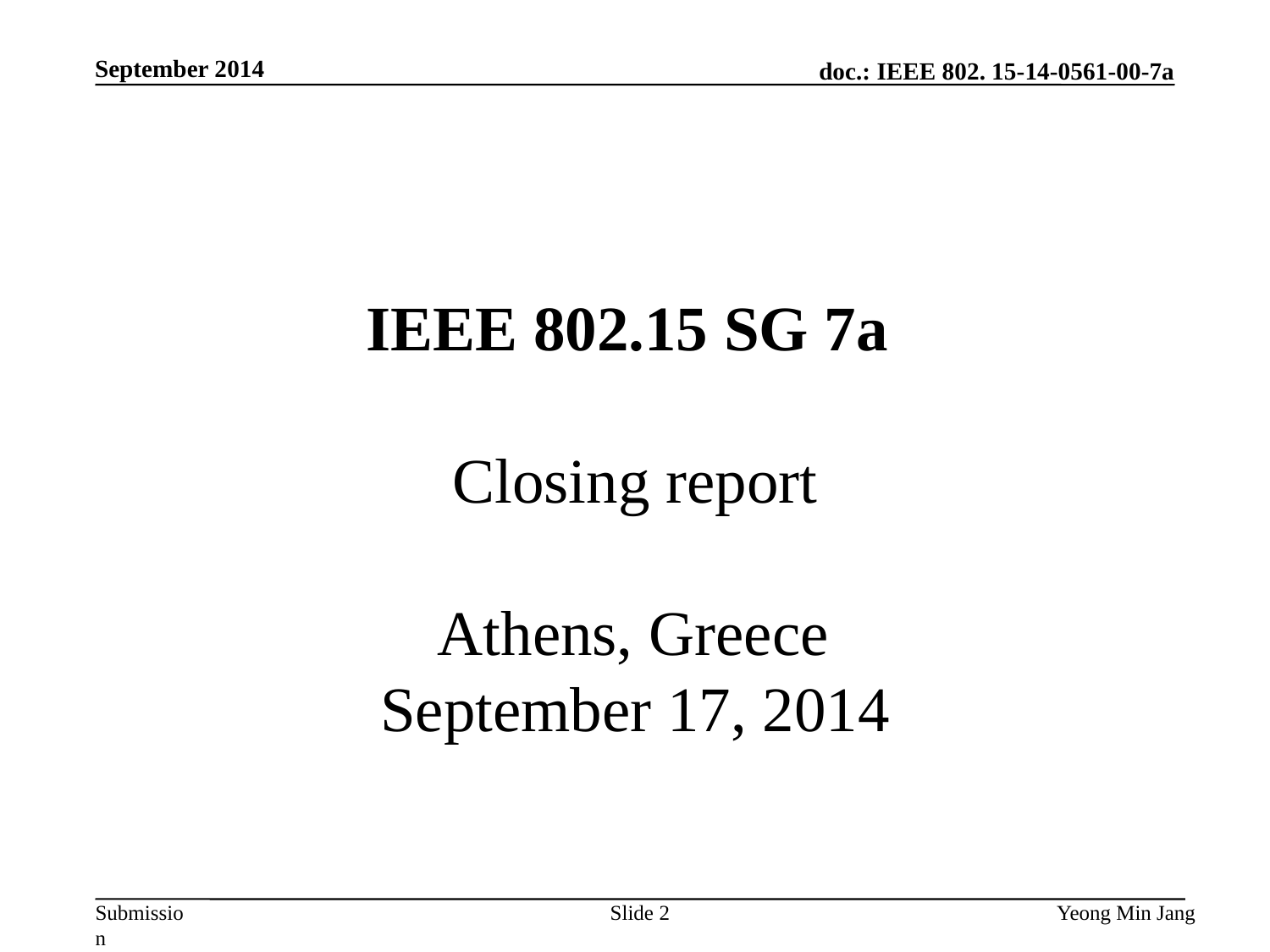

September 2014
# IEEE 802.15 SG 7a Closing report Athens, Greece September 17, 2014
Slide 2
Yeong Min Jang